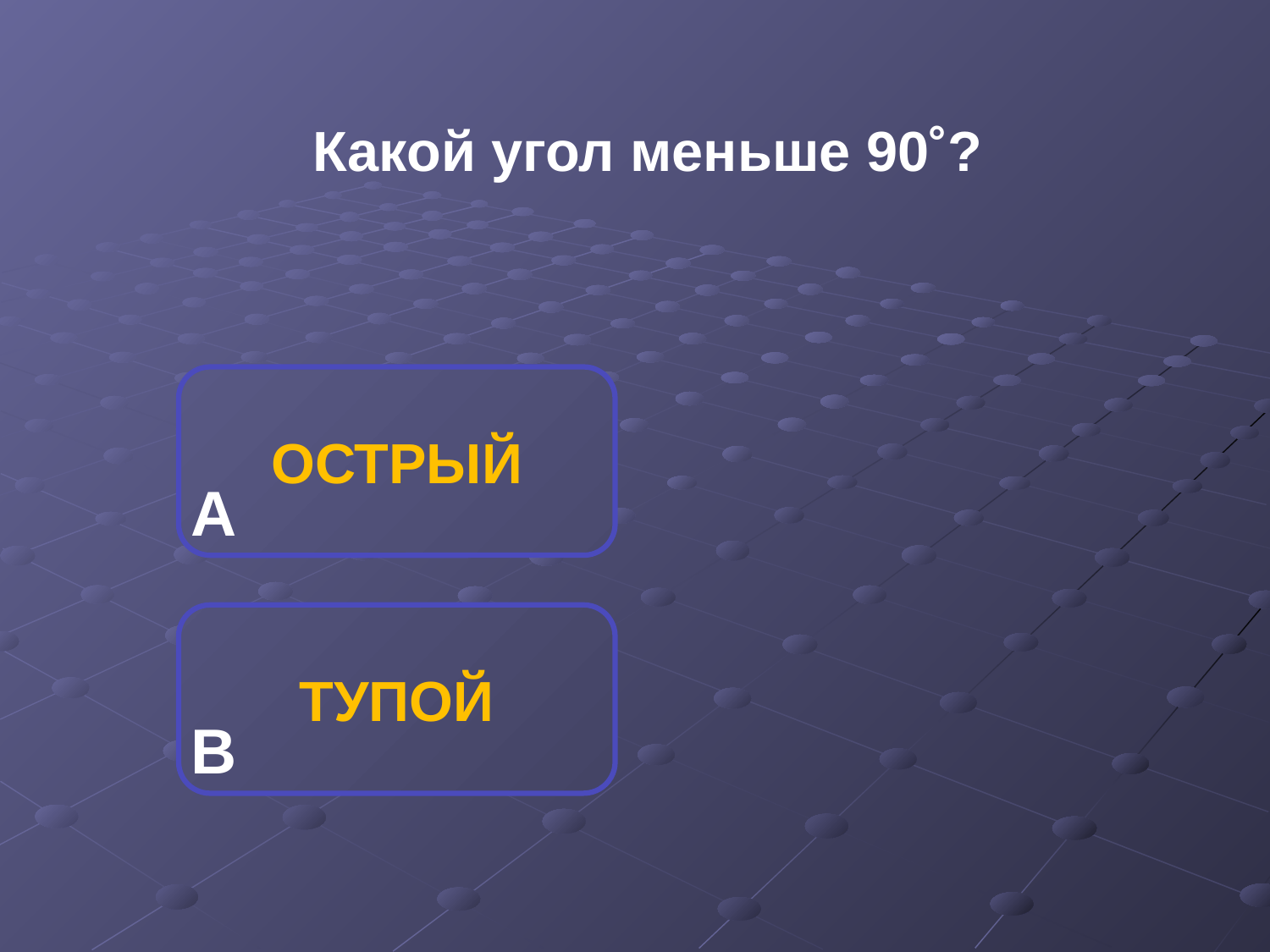

Какой угол меньше 90˚?
ОСТРЫЙ
А
ТУПОЙ
В